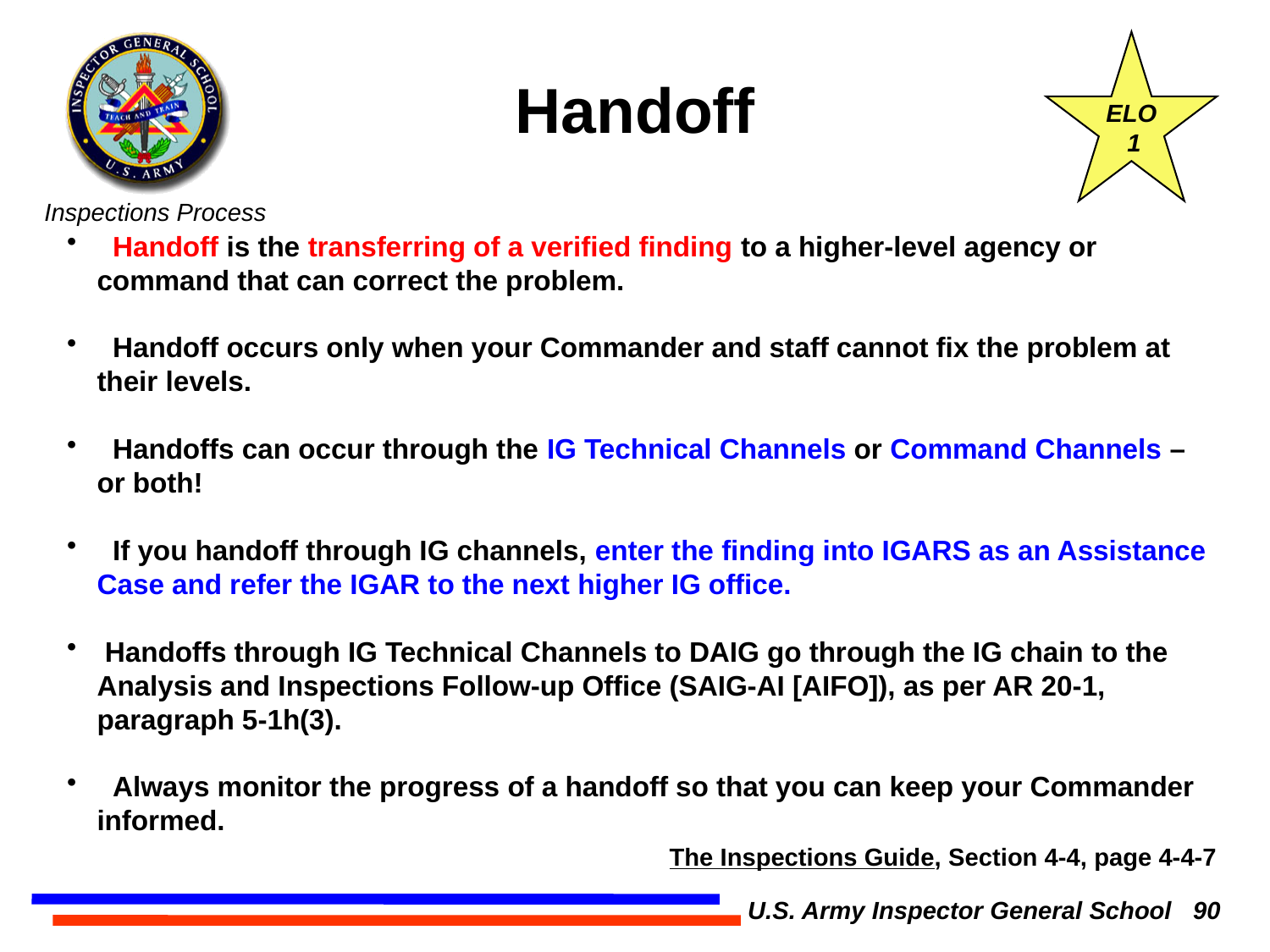

ELO
   1
Handoff
  Handoff is the transferring of a verified finding to a higher-level agency or command that can correct the problem.

  Handoff occurs only when your Commander and staff cannot fix the problem at their levels.

  Handoffs can occur through the IG Technical Channels or Command Channels – or both!

  If you handoff through IG channels, enter the finding into IGARS as an Assistance Case and refer the IGAR to the next higher IG office.

 Handoffs through IG Technical Channels to DAIG go through the IG chain to the Analysis and Inspections Follow-up Office (SAIG-AI [AIFO]), as per AR 20-1, paragraph 5-1h(3).

  Always monitor the progress of a handoff so that you can keep your Commander informed.
The Inspections Guide, Section 4-4, page 4-4-7
U.S. Army Inspector General School   90